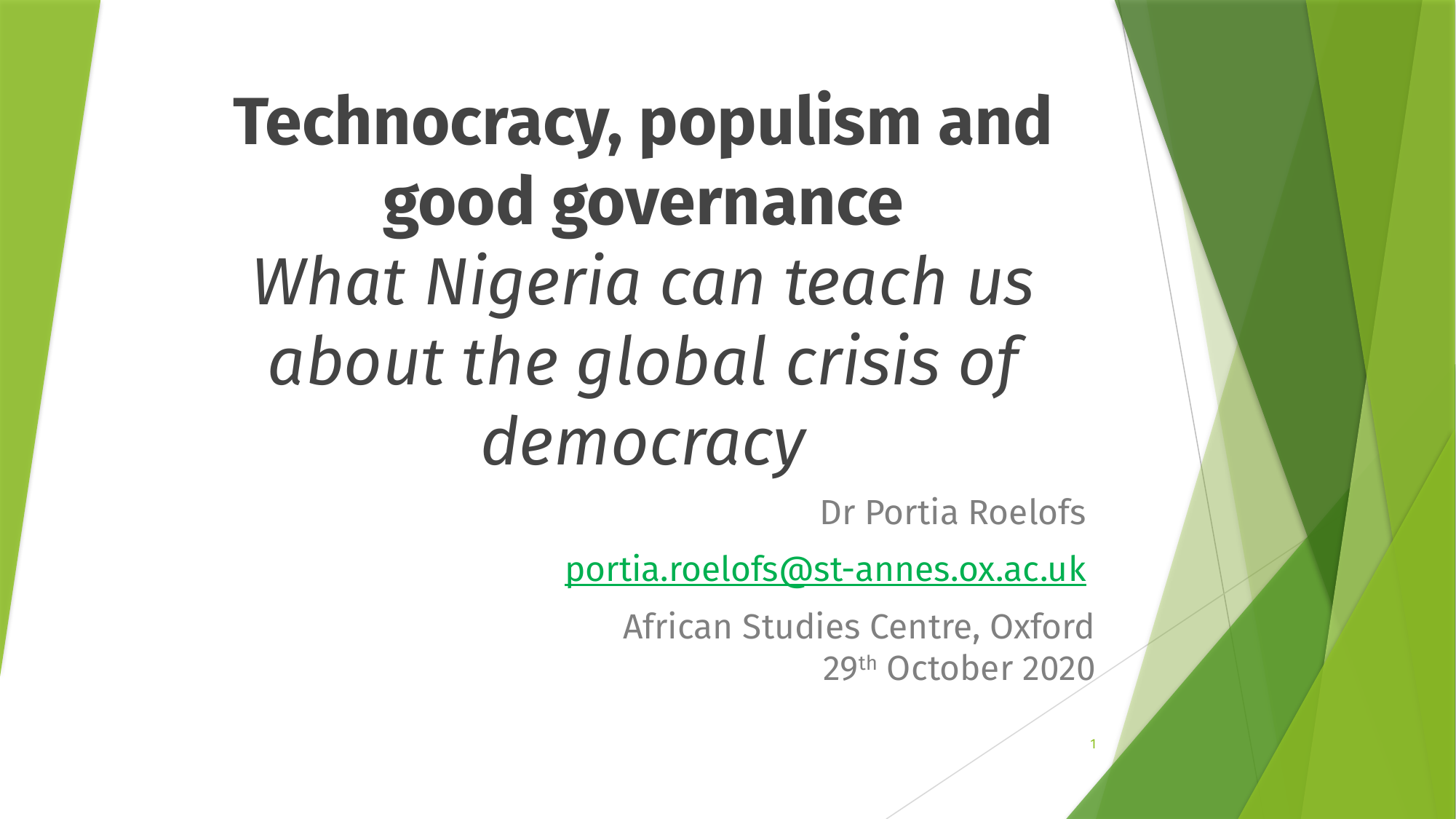

# Technocracy, populism and good governance What Nigeria can teach us about the global crisis of democracy
Dr Portia Roelofs
portia.roelofs@st-annes.ox.ac.uk
African Studies Centre, Oxford
29th October 2020
1